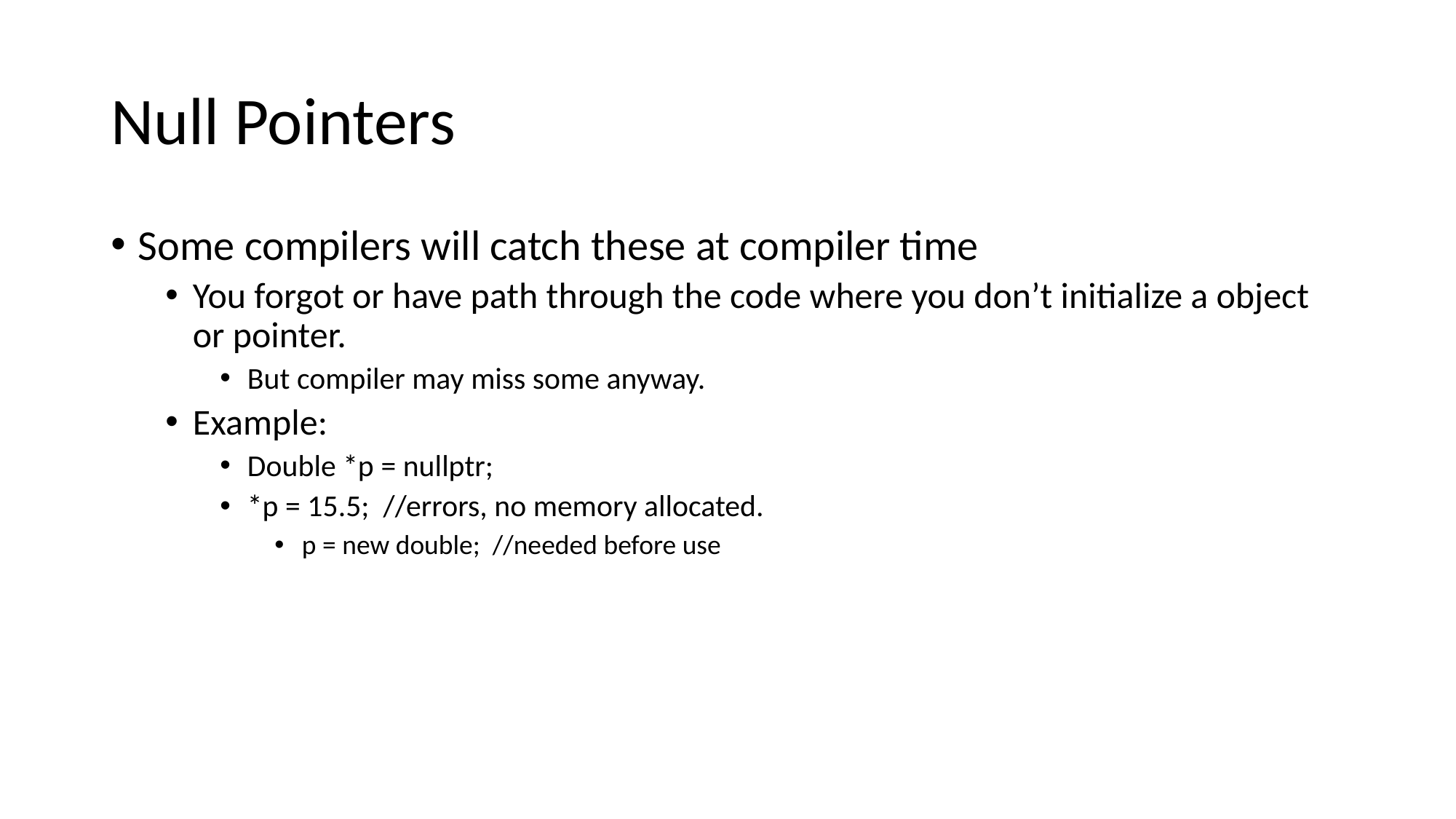

# Null Pointers
Some compilers will catch these at compiler time
You forgot or have path through the code where you don’t initialize a object or pointer.
But compiler may miss some anyway.
Example:
Double *p = nullptr;
*p = 15.5;  //errors, no memory allocated.
p = new double;  //needed before use